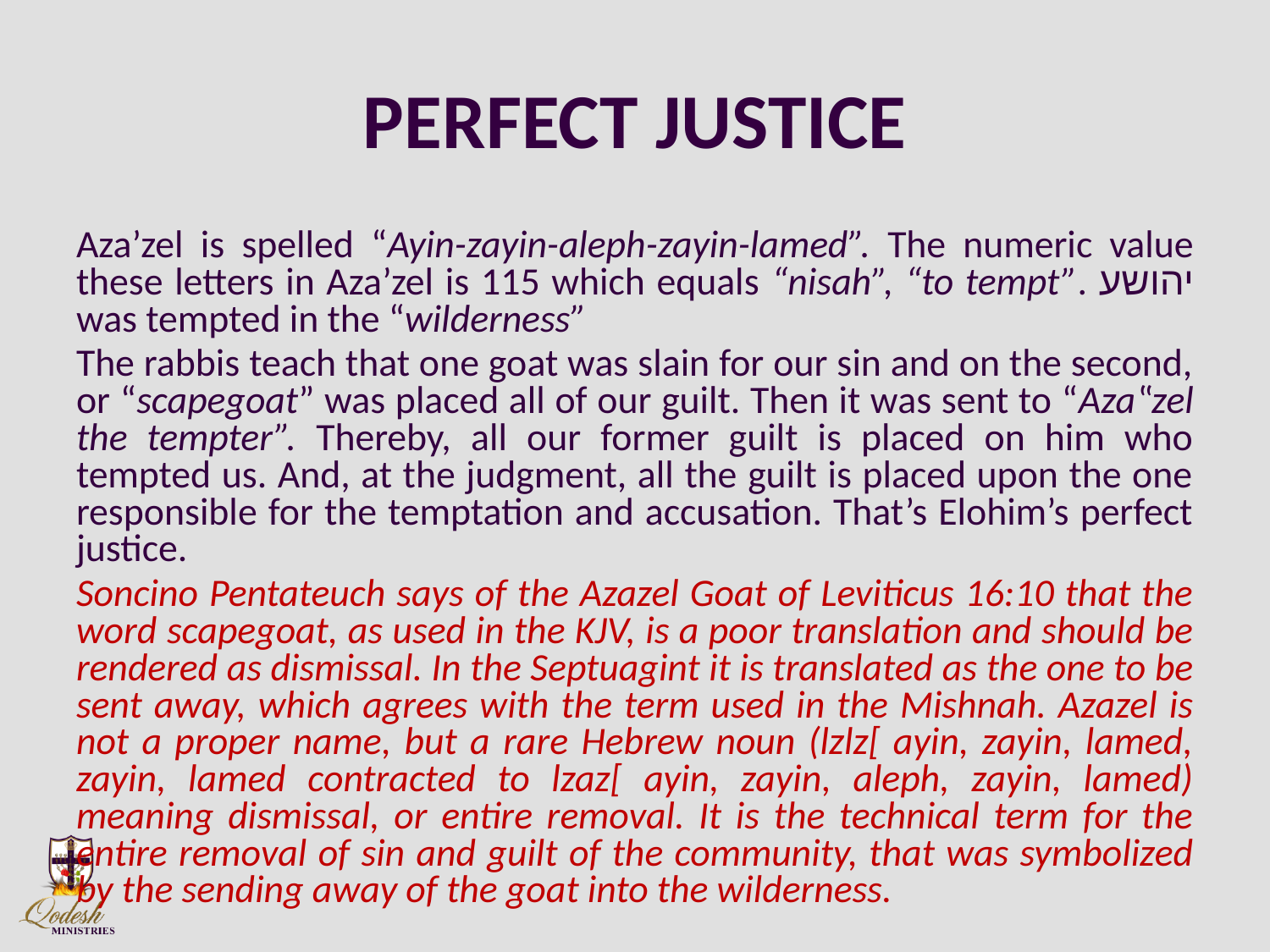

# PERFECT JUSTICE
Aza’zel is spelled “Ayin-zayin-aleph-zayin-lamed”. The numeric value these letters in Aza’zel is 115 which equals “nisah”, “to tempt”. יהושע was tempted in the “wilderness”
The rabbis teach that one goat was slain for our sin and on the second, or “scapegoat” was placed all of our guilt. Then it was sent to “Aza‟zel the tempter”. Thereby, all our former guilt is placed on him who tempted us. And, at the judgment, all the guilt is placed upon the one responsible for the temptation and accusation. That’s Elohim’s perfect justice.
Soncino Pentateuch says of the Azazel Goat of Leviticus 16:10 that the word scapegoat, as used in the KJV, is a poor translation and should be rendered as dismissal. In the Septuagint it is translated as the one to be sent away, which agrees with the term used in the Mishnah. Azazel is not a proper name, but a rare Hebrew noun (lzlz[ ayin, zayin, lamed, zayin, lamed contracted to lzaz[ ayin, zayin, aleph, zayin, lamed) meaning dismissal, or entire removal. It is the technical term for the entire removal of sin and guilt of the community, that was symbolized by the sending away of the goat into the wilderness.